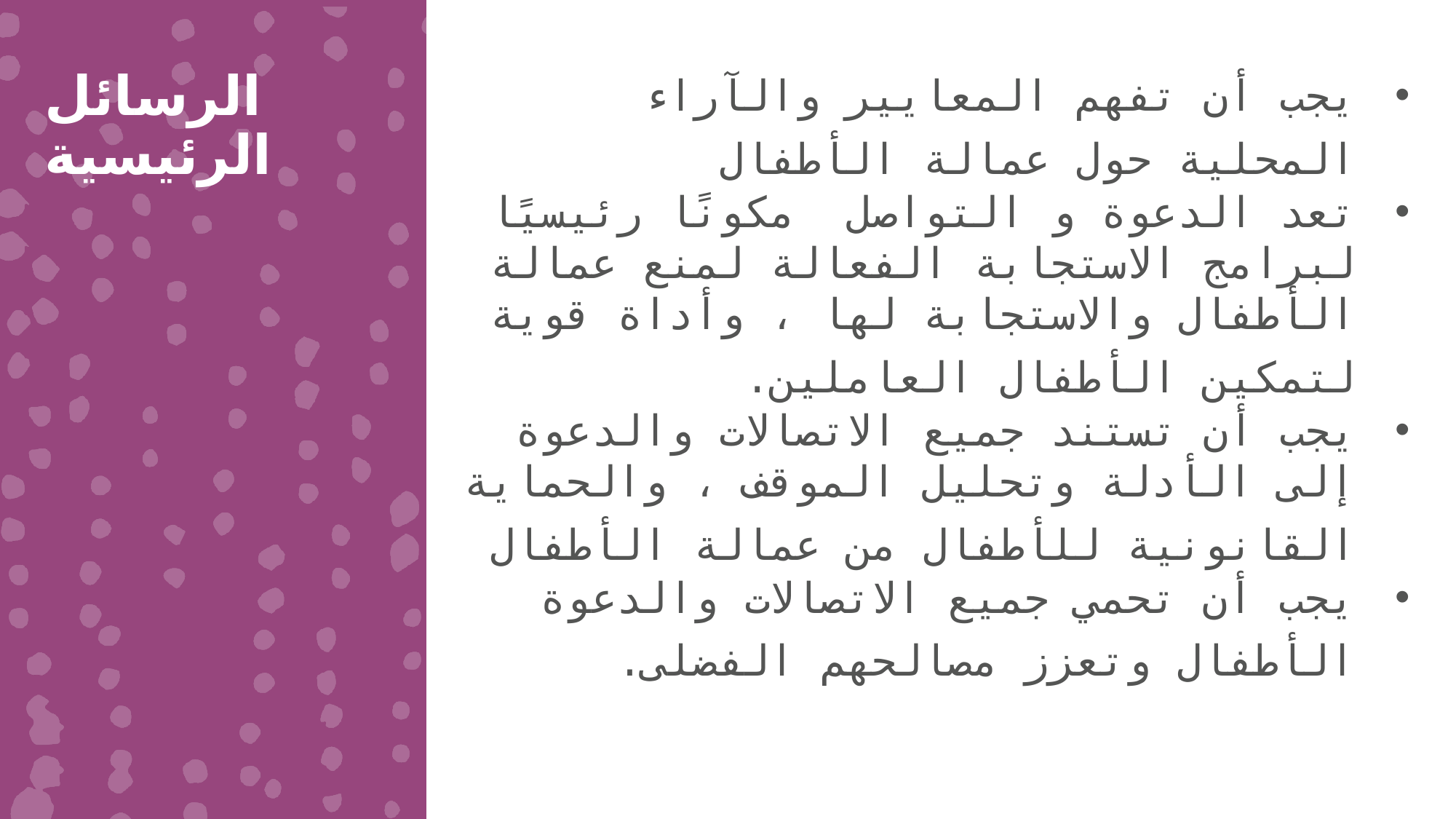

الرسائل الرئيسية
يجب أن تفهم المعايير والآراء المحلية حول عمالة الأطفال
تعد الدعوة و التواصل  مكونًا رئيسيًا لبرامج الاستجابة الفعالة لمنع عمالة الأطفال والاستجابة لها ، وأداة قوية لتمكين الأطفال العاملين.
يجب أن تستند جميع الاتصالات والدعوة إلى الأدلة وتحليل الموقف ، والحماية القانونية للأطفال من عمالة الأطفال
يجب أن تحمي جميع الاتصالات والدعوة الأطفال وتعزز مصالحهم الفضلى.